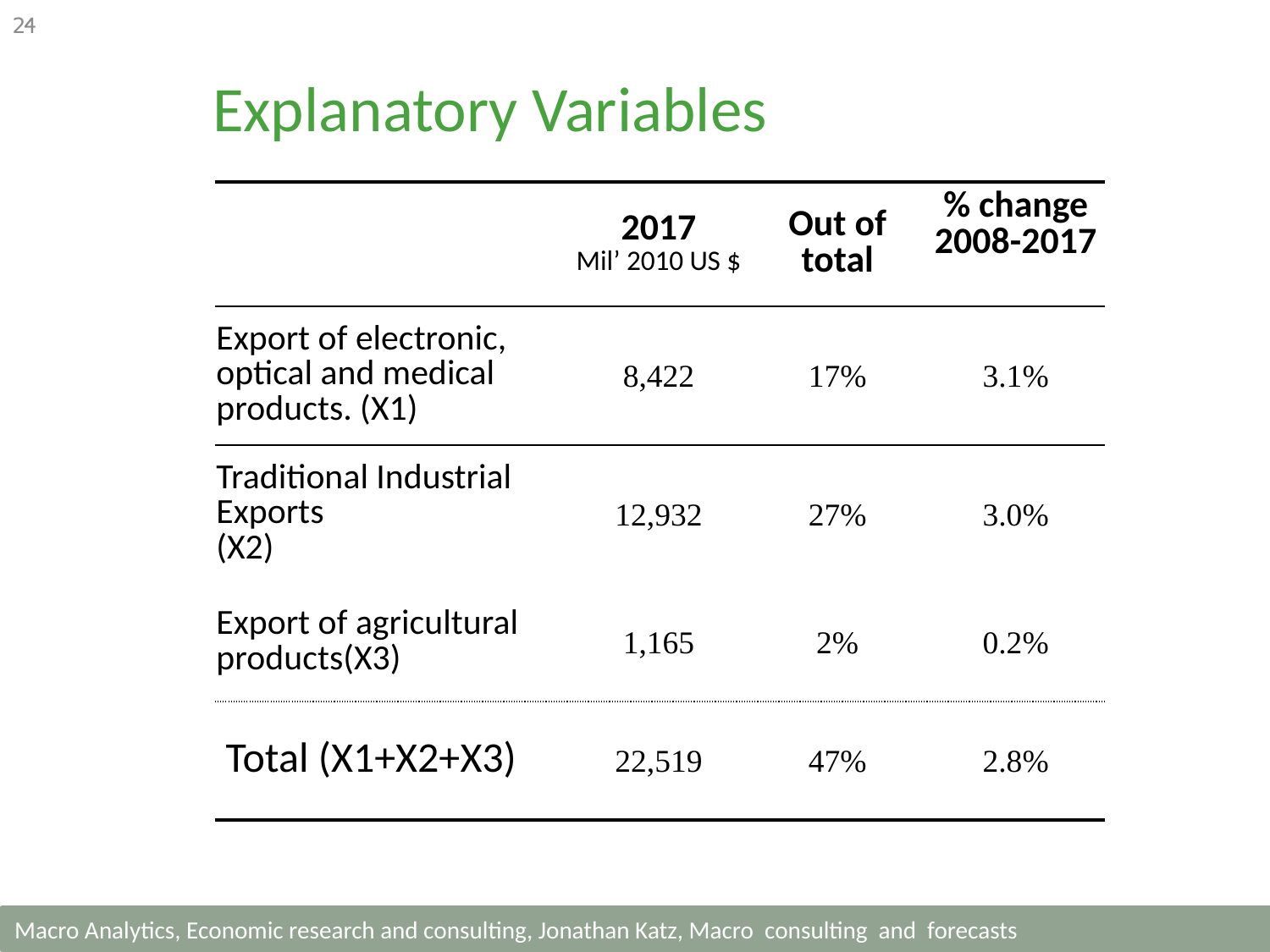

24
Explanatory Variables
|  | 2017 Mil’ 2010 US $ | Out of total | % change 2008-2017 |
| --- | --- | --- | --- |
| Export of electronic, optical and medical products. (X1) | 8,422 | 17% | 3.1% |
| Traditional Industrial Exports (X2) | 12,932 | 27% | 3.0% |
| Export of agricultural products(X3) | 1,165 | 2% | 0.2% |
| Total (X1+X2+X3) | 22,519 | 47% | 2.8% |